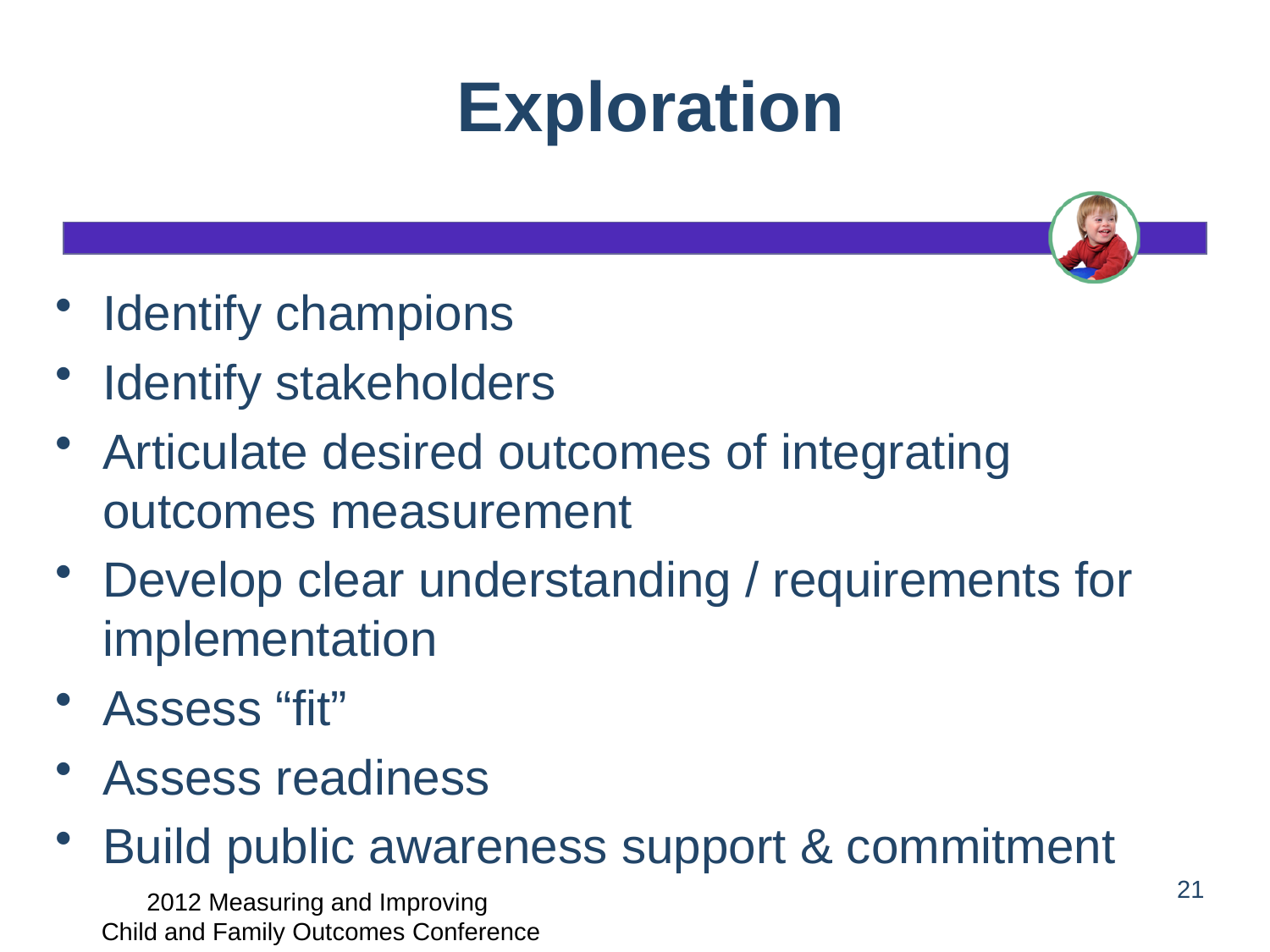

# Exploration
Identify champions
Identify stakeholders
Articulate desired outcomes of integrating outcomes measurement
Develop clear understanding / requirements for implementation
Assess “fit”
Assess readiness
Build public awareness support & commitment
21
2012 Measuring and Improving
 Child and Family Outcomes Conference